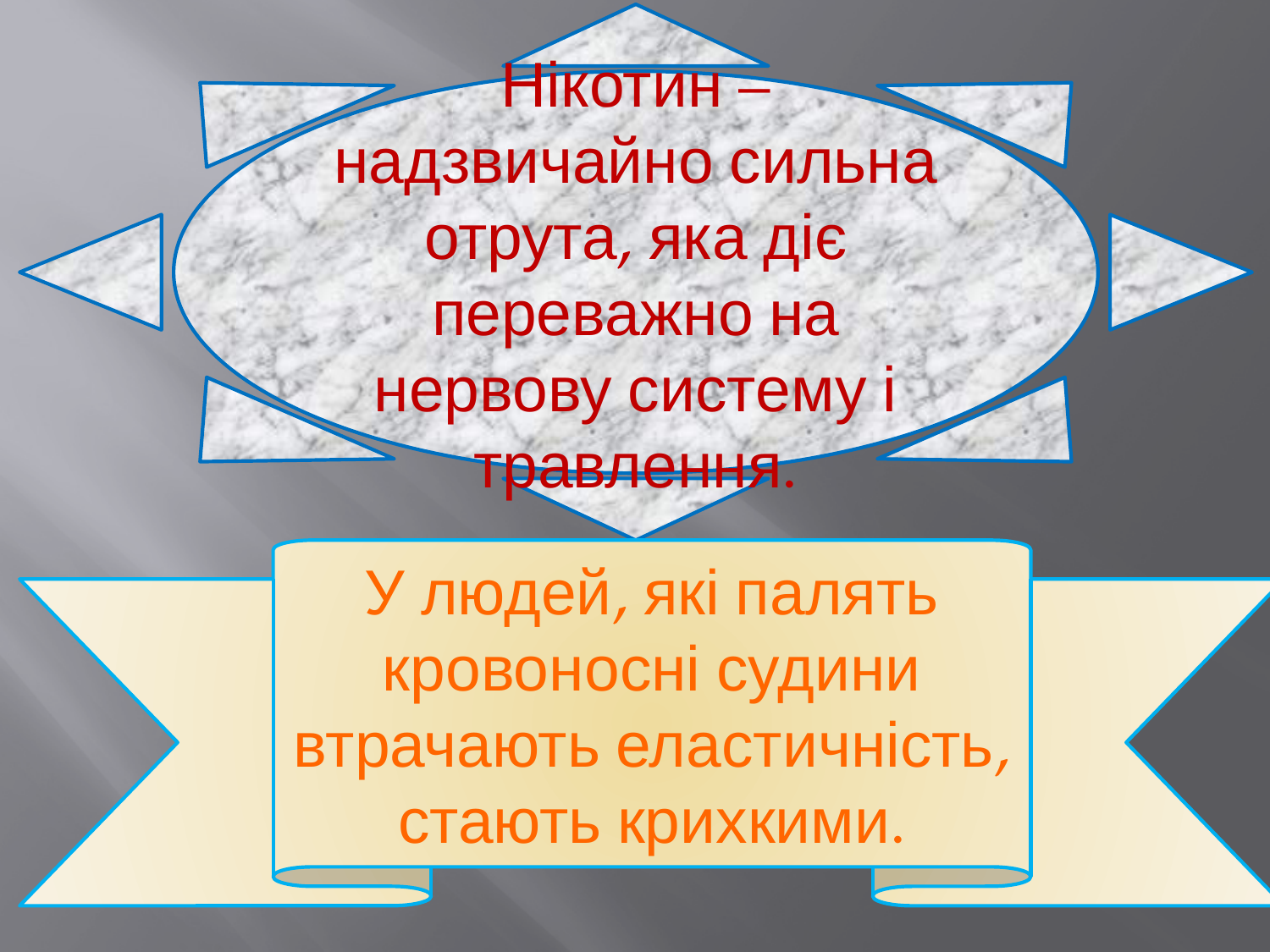

Нікотин – надзвичайно сильна отрута, яка діє переважно на нервову систему і травлення.
У людей, які палять кровоносні судини втрачають еластичність, стають крихкими.